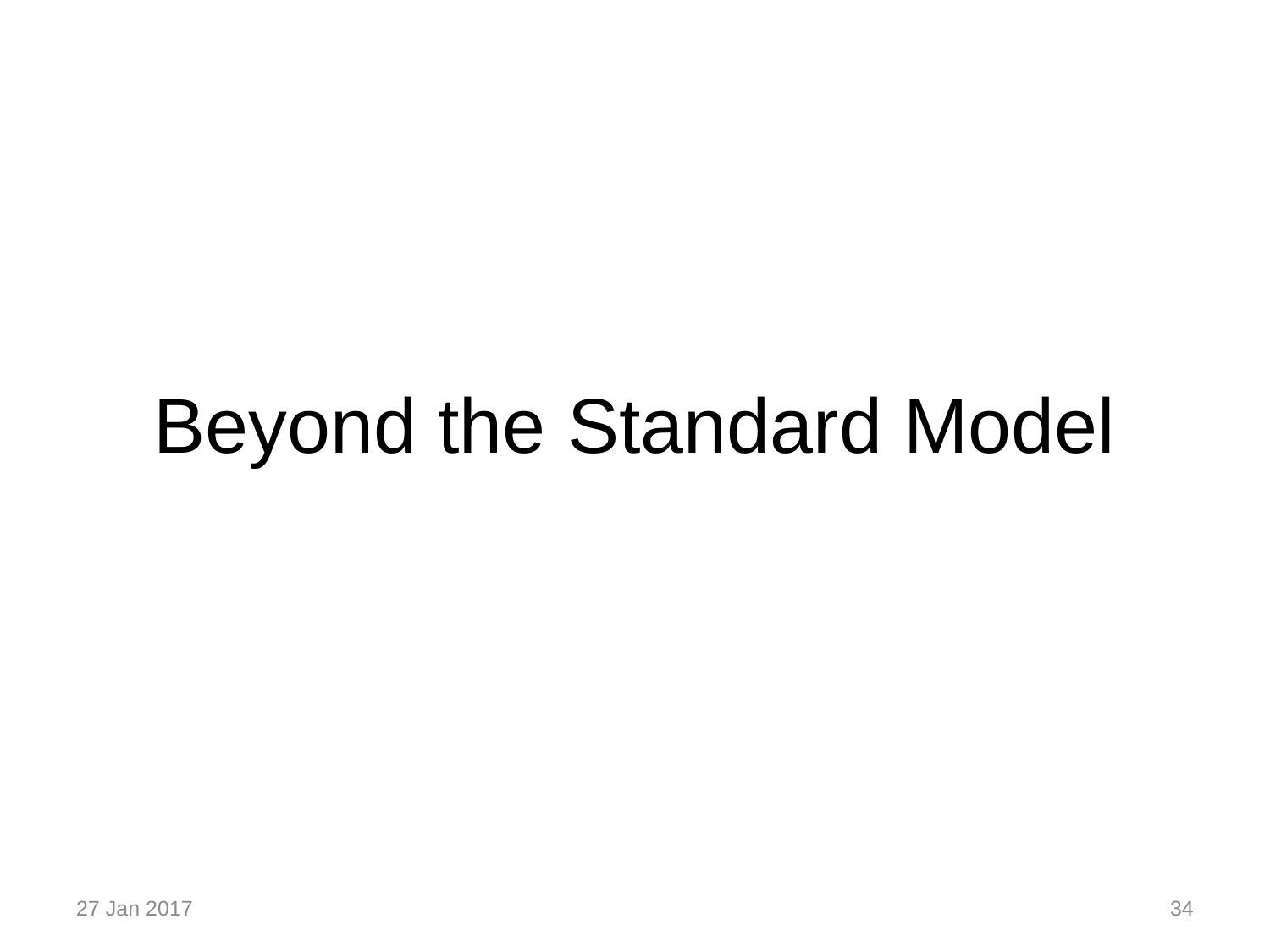

Beyond the Standard Model
27 Jan 2017
34